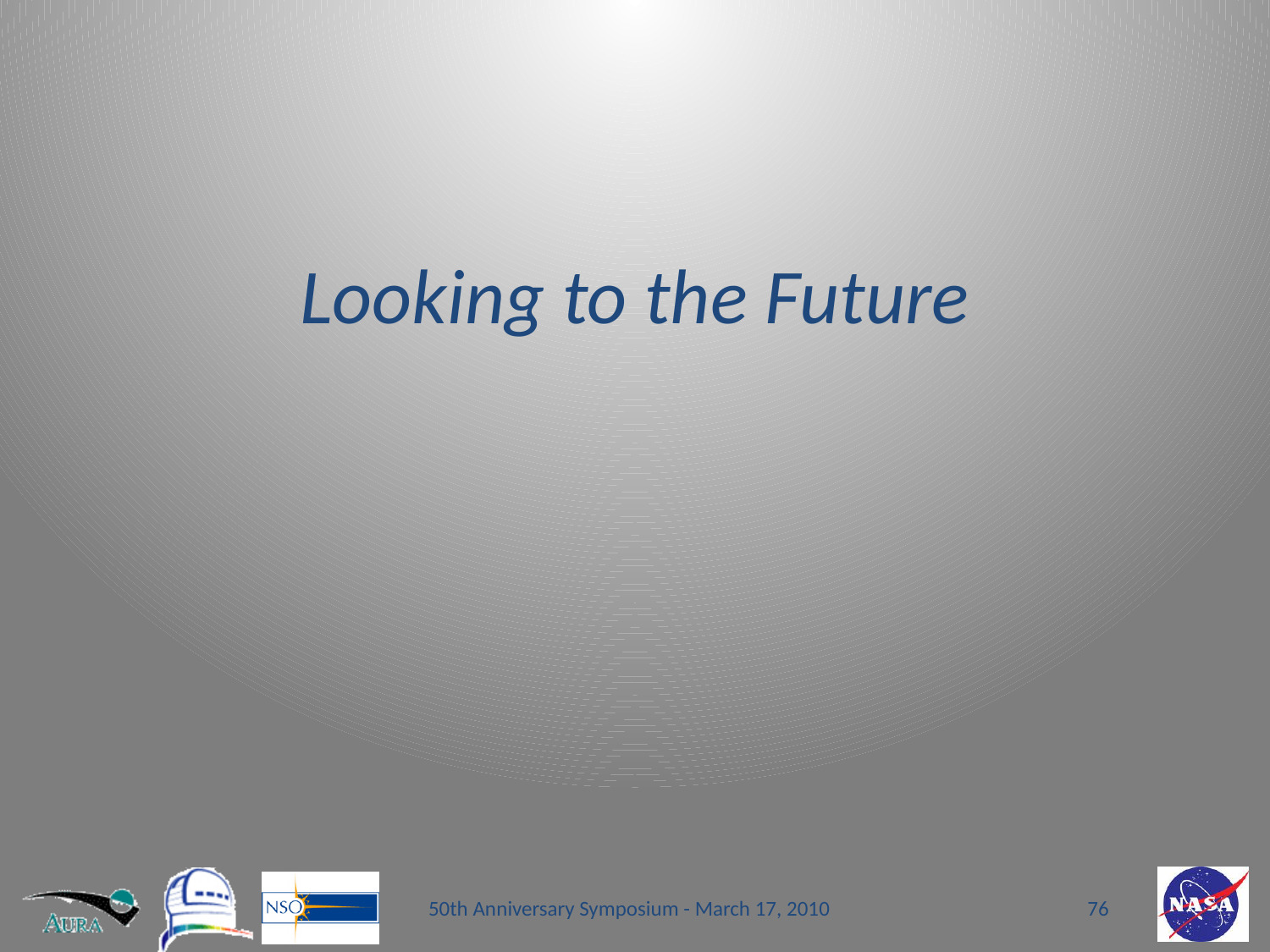

# Looking to the Future

50th Anniversary Symposium - March 17, 2010
76